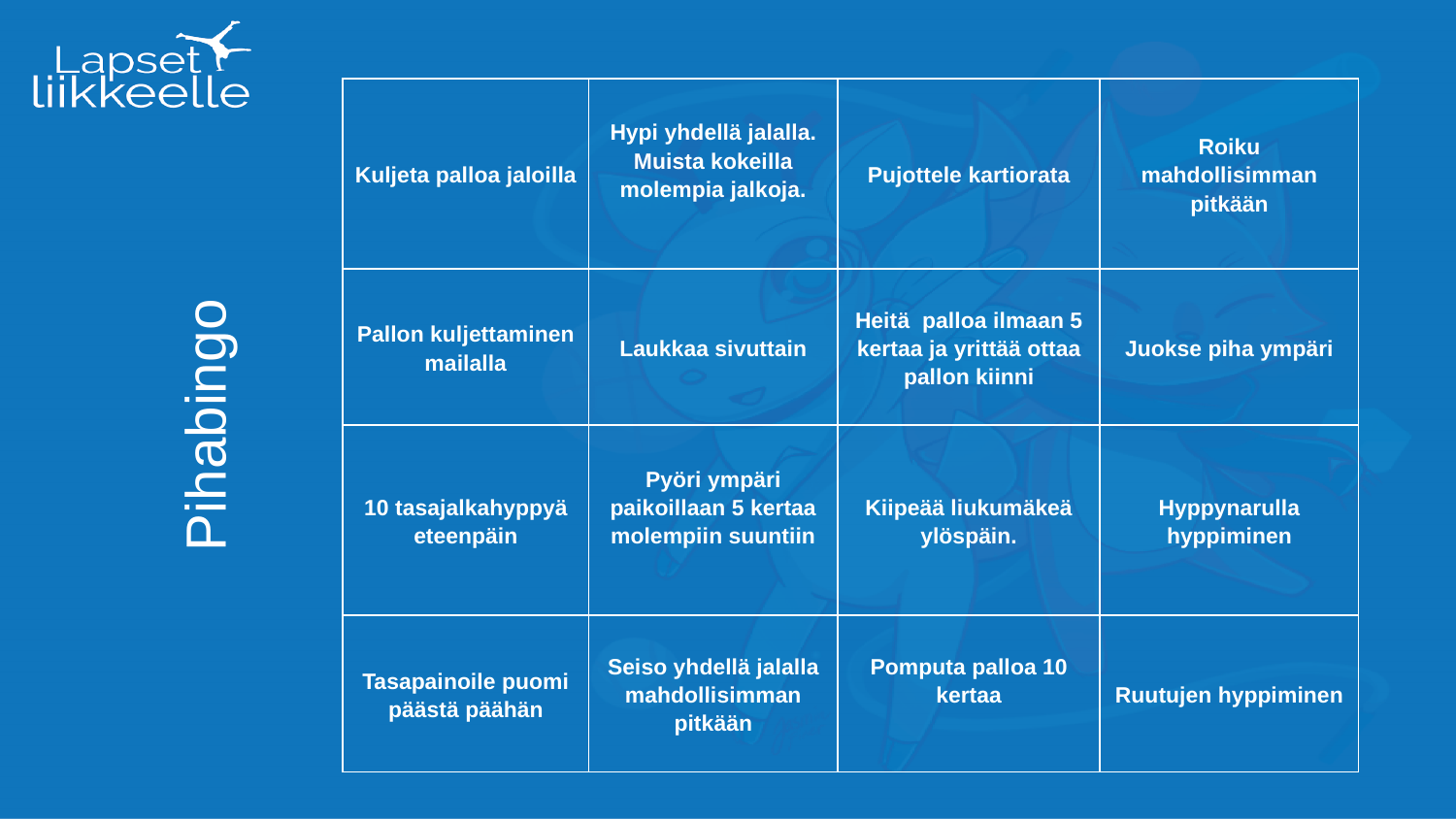

| Kuljeta palloa jaloilla | Hypi yhdellä jalalla. Muista kokeilla molempia jalkoja. | Pujottele kartiorata | Roiku mahdollisimman pitkään |
| --- | --- | --- | --- |
| Pallon kuljettaminen mailalla | Laukkaa sivuttain | Heitä palloa ilmaan 5 kertaa ja yrittää ottaa pallon kiinni | Juokse piha ympäri |
| 10 tasajalkahyppyä eteenpäin | Pyöri ympäri paikoillaan 5 kertaa molempiin suuntiin | Kiipeää liukumäkeä ylöspäin. | Hyppynarulla hyppiminen |
| Tasapainoile puomi päästä päähän | Seiso yhdellä jalalla mahdollisimman pitkään | Pomputa palloa 10 kertaa | Ruutujen hyppiminen |
Pihabingo